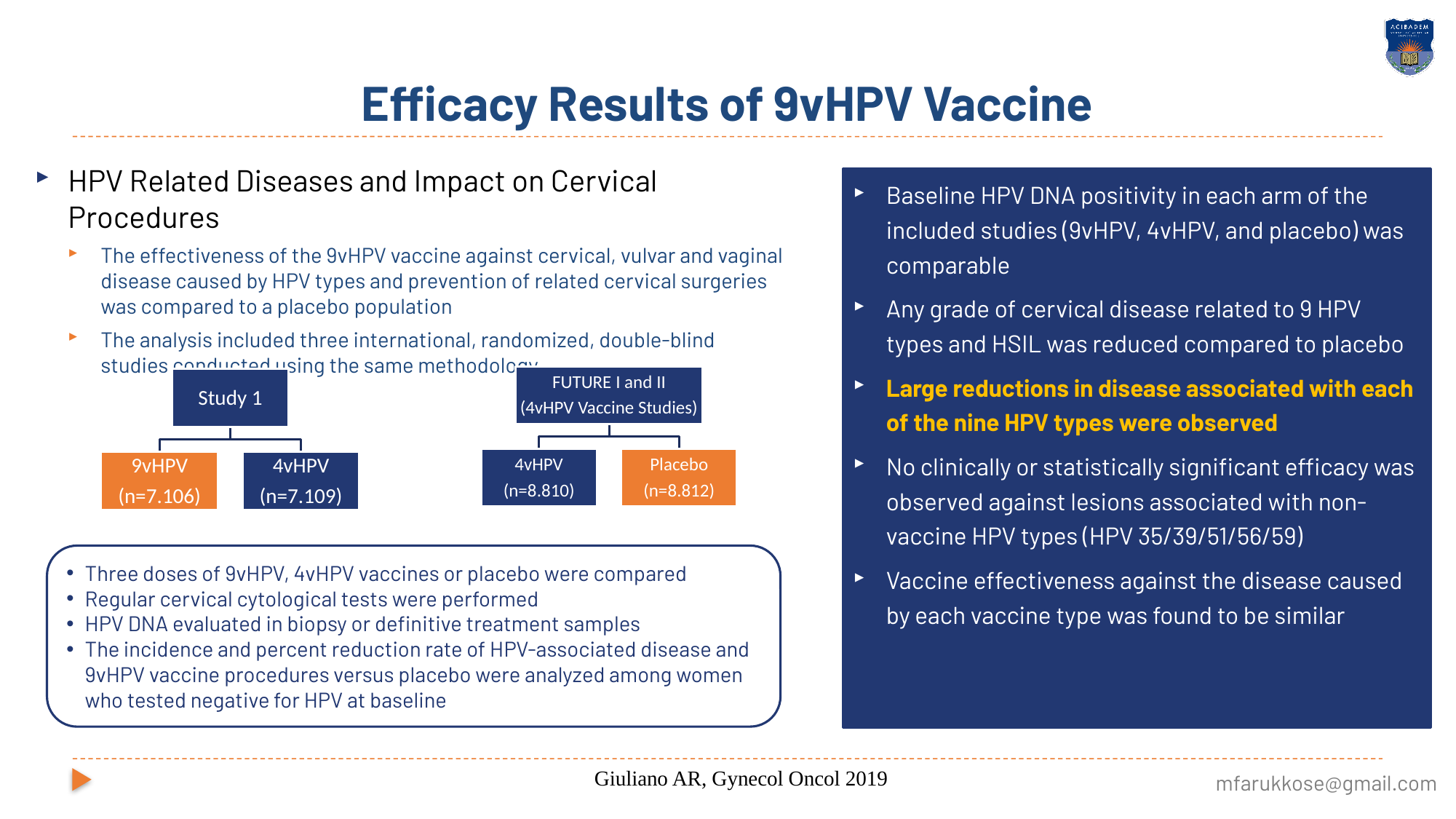

# Efficacy Results of 9vHPV Vaccine
HPV Related Diseases and Impact on Cervical Procedures
The effectiveness of the 9vHPV vaccine against cervical, vulvar and vaginal disease caused by HPV types and prevention of related cervical surgeries was compared to a placebo population
The analysis included three international, randomized, double-blind studies conducted using the same methodology
Baseline HPV DNA positivity in each arm of the included studies (9vHPV, 4vHPV, and placebo) was comparable
Any grade of cervical disease related to 9 HPV types and HSIL was reduced compared to placebo
Large reductions in disease associated with each of the nine HPV types were observed
No clinically or statistically significant efficacy was observed against lesions associated with non-vaccine HPV types (HPV 35/39/51/56/59)
Vaccine effectiveness against the disease caused by each vaccine type was found to be similar
FUTURE I and II
(4vHPV Vaccine Studies)
4vHPV
(n=8.810)
Placebo
(n=8.812)
Study 1
9vHPV
(n=7.106)
4vHPV
(n=7.109)
Three doses of 9vHPV, 4vHPV vaccines or placebo were compared
Regular cervical cytological tests were performed
HPV DNA evaluated in biopsy or definitive treatment samples
The incidence and percent reduction rate of HPV-associated disease and 9vHPV vaccine procedures versus placebo were analyzed among women who tested negative for HPV at baseline
Giuliano AR, Gynecol Oncol 2019